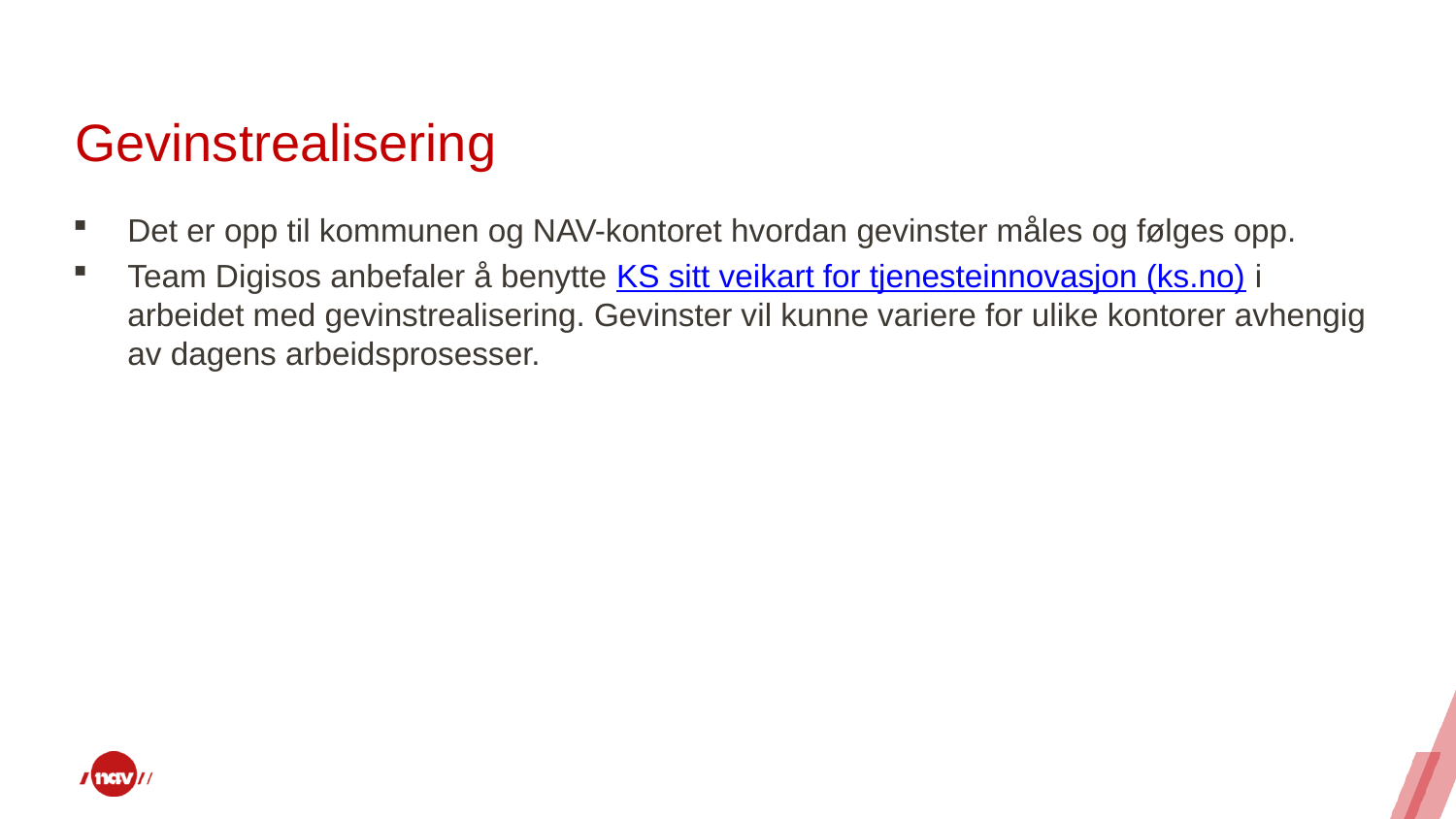

# Gevinstrealisering
Det er opp til kommunen og NAV-kontoret hvordan gevinster måles og følges opp.
Team Digisos anbefaler å benytte KS sitt veikart for tjenesteinnovasjon (ks.no) i arbeidet med gevinstrealisering. Gevinster vil kunne variere for ulike kontorer avhengig av dagens arbeidsprosesser.